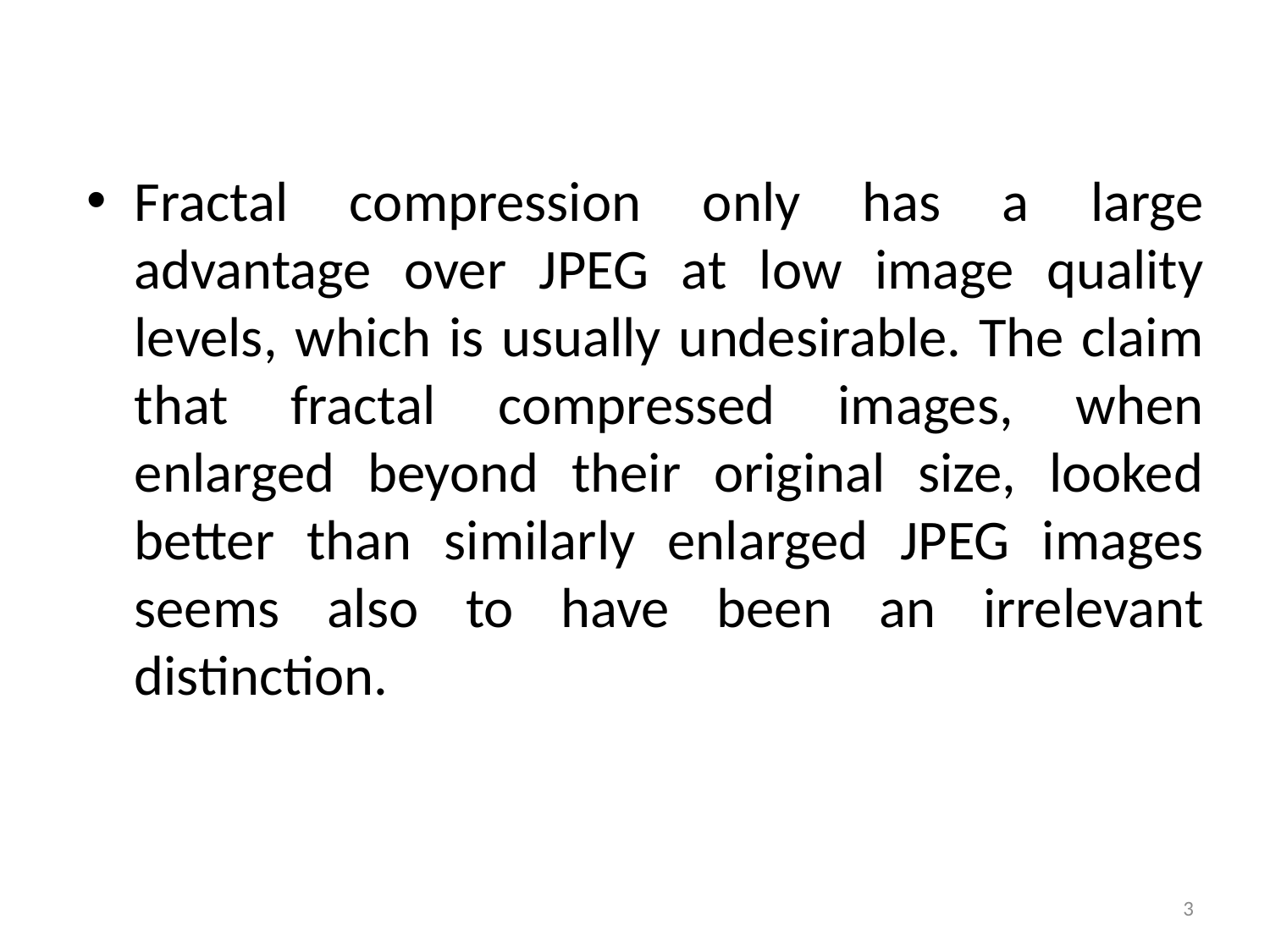

#
Fractal compression only has a large advantage over JPEG at low image quality levels, which is usually undesirable. The claim that fractal compressed images, when enlarged beyond their original size, looked better than similarly enlarged JPEG images seems also to have been an irrelevant distinction.

3